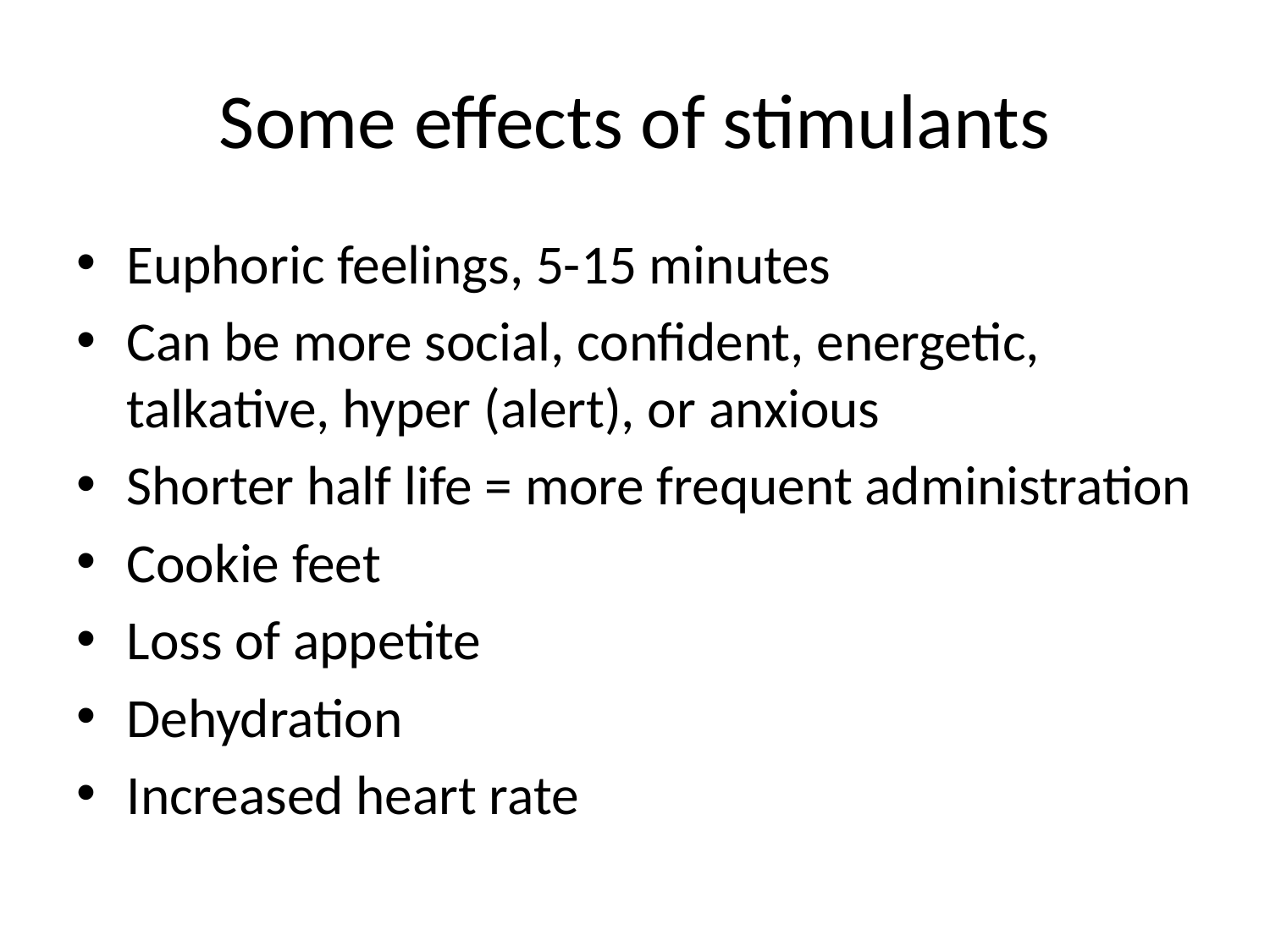

# Some effects of stimulants
Euphoric feelings, 5-15 minutes
Can be more social, confident, energetic, talkative, hyper (alert), or anxious
Shorter half life = more frequent administration
Cookie feet
Loss of appetite
Dehydration
Increased heart rate